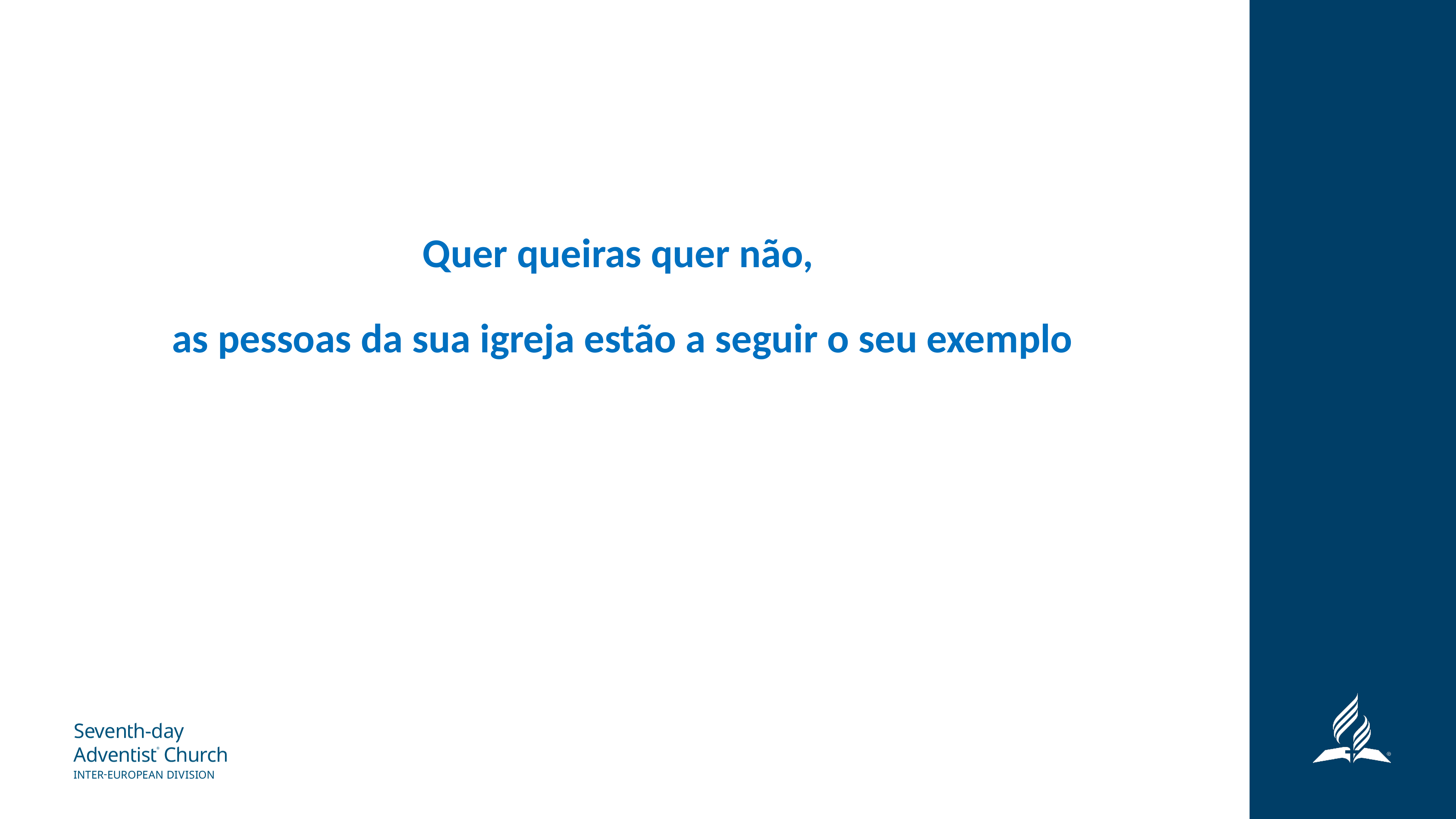

Quer queiras quer não,
as pessoas da sua igreja estão a seguir o seu exemplo